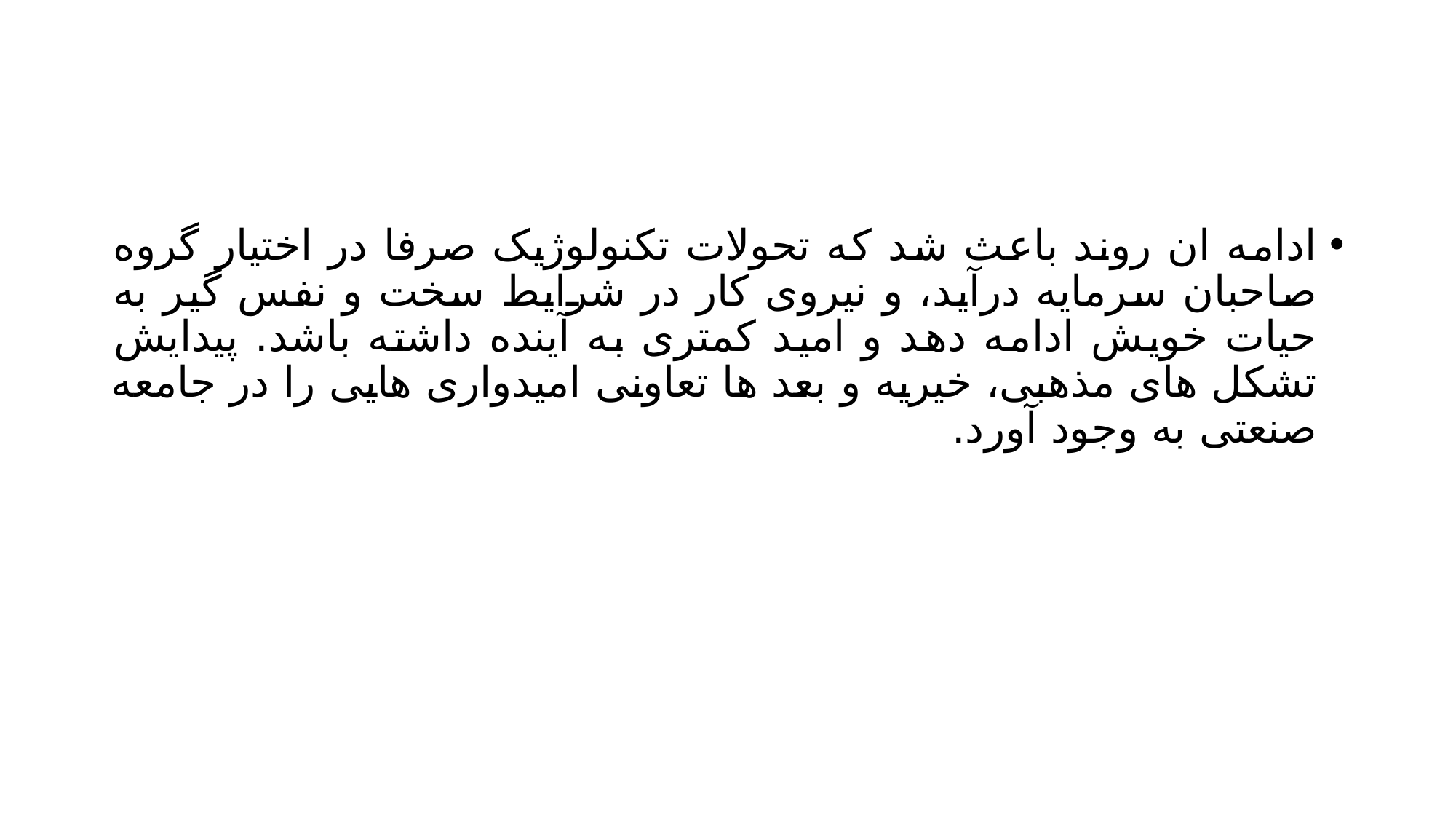

#
ادامه ان روند باعث شد که تحولات تکنولوژیک صرفا در اختیار گروه صاحبان سرمایه درآید، و نیروی کار در شرایط سخت و نفس گیر به حیات خویش ادامه دهد و امید کمتری به آینده داشته باشد. پیدایش تشکل های مذهبی، خیریه و بعد ها تعاونی امیدواری هایی را در جامعه صنعتی به وجود آورد.